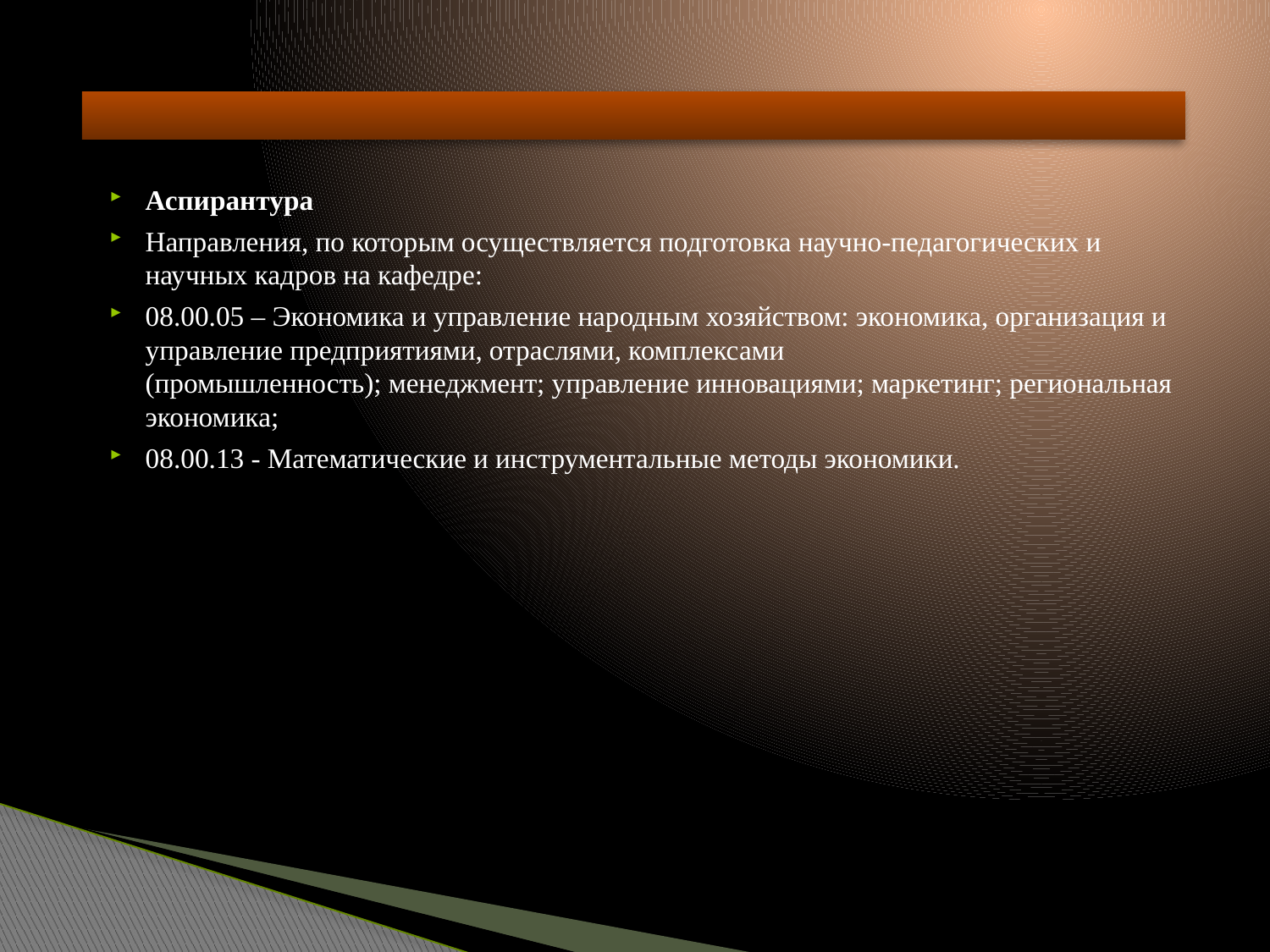

#

Аспирантура
Направления, по которым осуществляется подготовка научно-педагогических и научных кадров на кафедре:
08.00.05 – Экономика и управление народным хозяйством: экономика, организация и управление предприятиями, отраслями, комплексами (промышленность); менеджмент; управление инновациями; маркетинг; региональная экономика;
08.00.13 - Математические и инструментальные методы экономики.